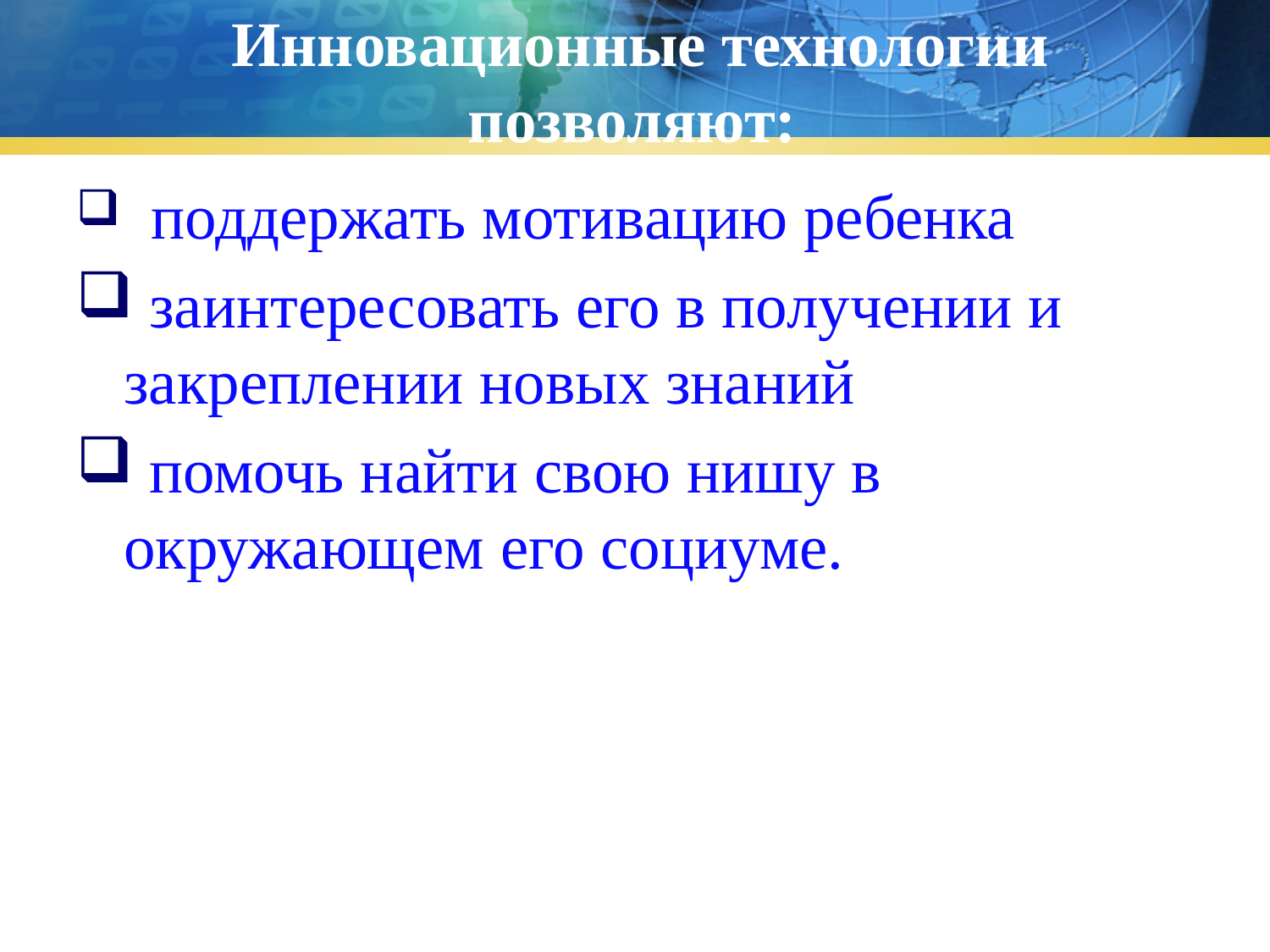

# Инновационные технологии позволяют:
  поддержать мотивацию ребенка
 заинтересовать его в получении и закреплении новых знаний
 помочь найти свою нишу в окружающем его социуме.